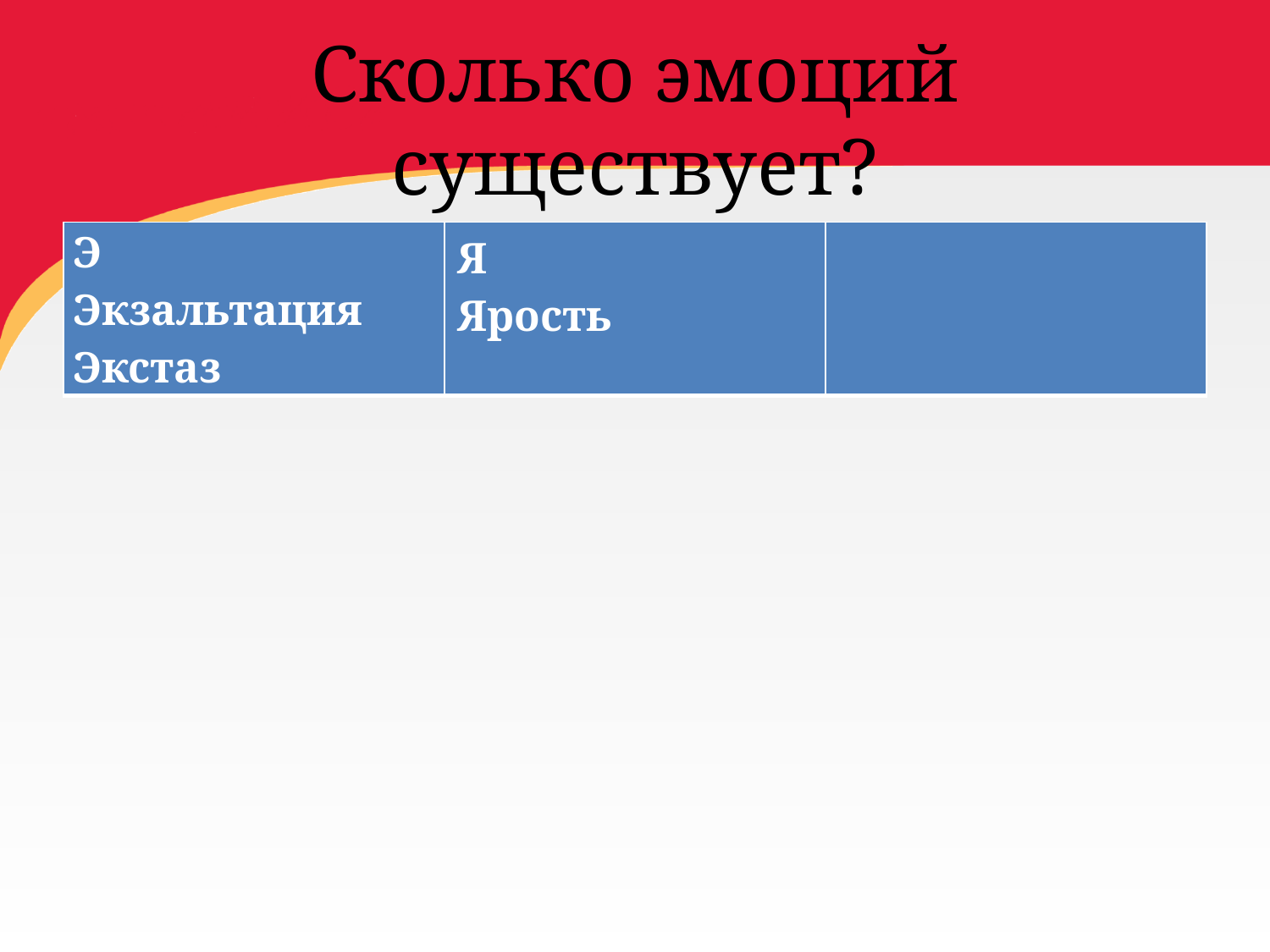

# Сколько эмоций существует?
| Э Экзальтация Экстаз | Я Ярость |  |
| --- | --- | --- |